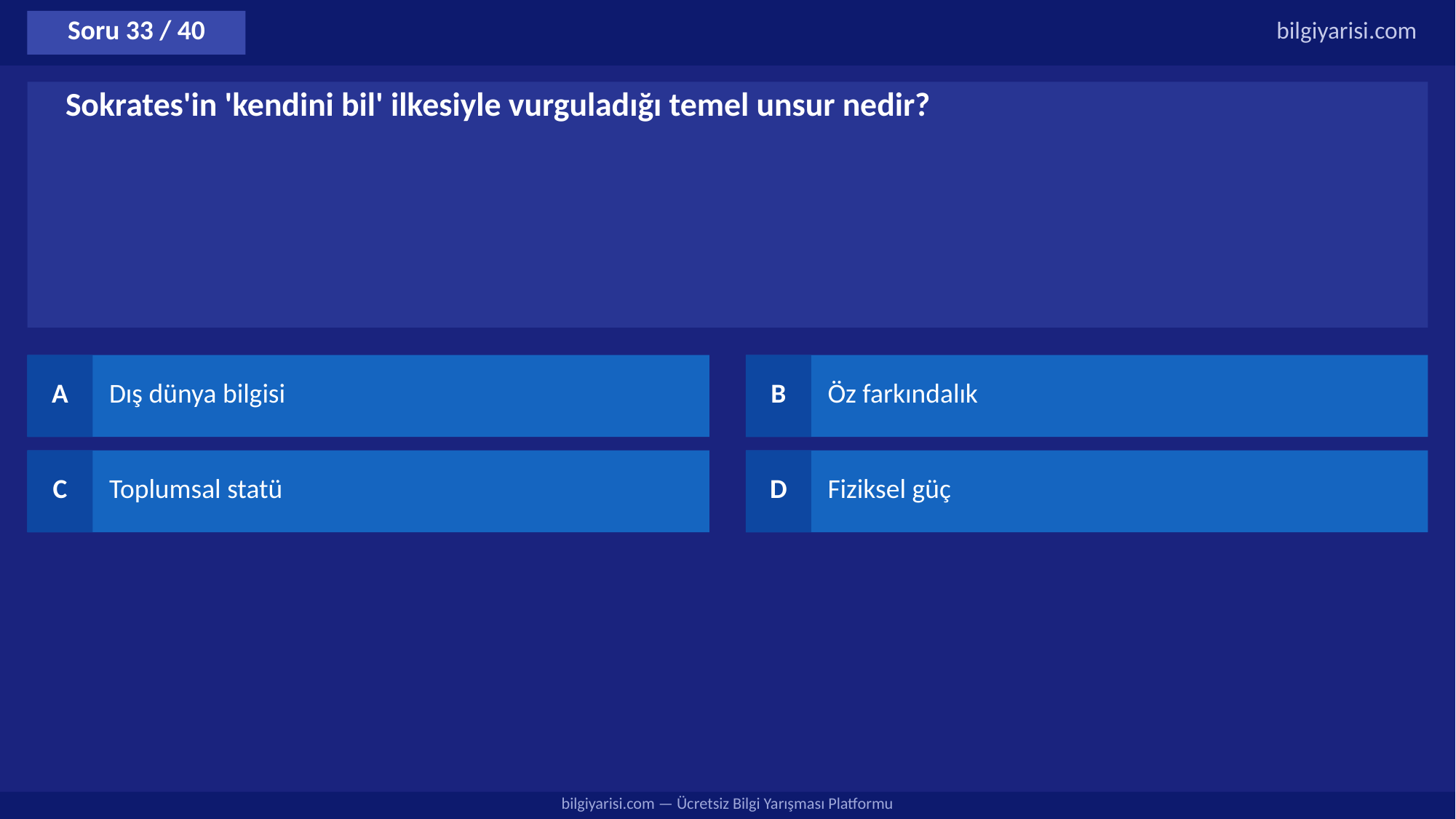

Soru 33 / 40
bilgiyarisi.com

Sokrates'in 'kendini bil' ilkesiyle vurguladığı temel unsur nedir?

A
Dış dünya bilgisi

B
Öz farkındalık

C
Toplumsal statü

D
Fiziksel güç
bilgiyarisi.com — Ücretsiz Bilgi Yarışması Platformu